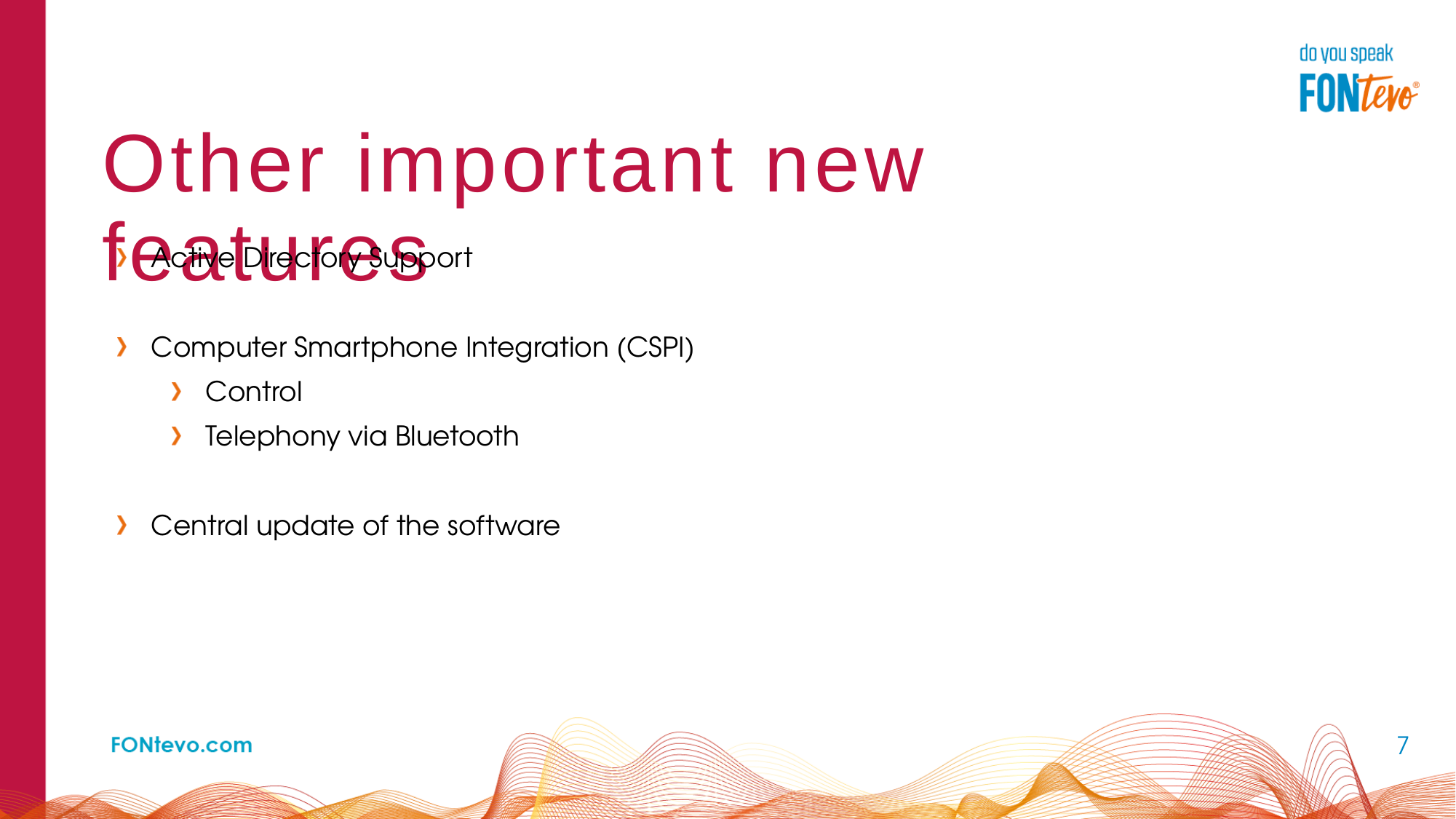

Other important new features
Active Directory Support

Computer Smartphone Integration (CSPI)
Control
Telephony via Bluetooth

Central update of the software
7